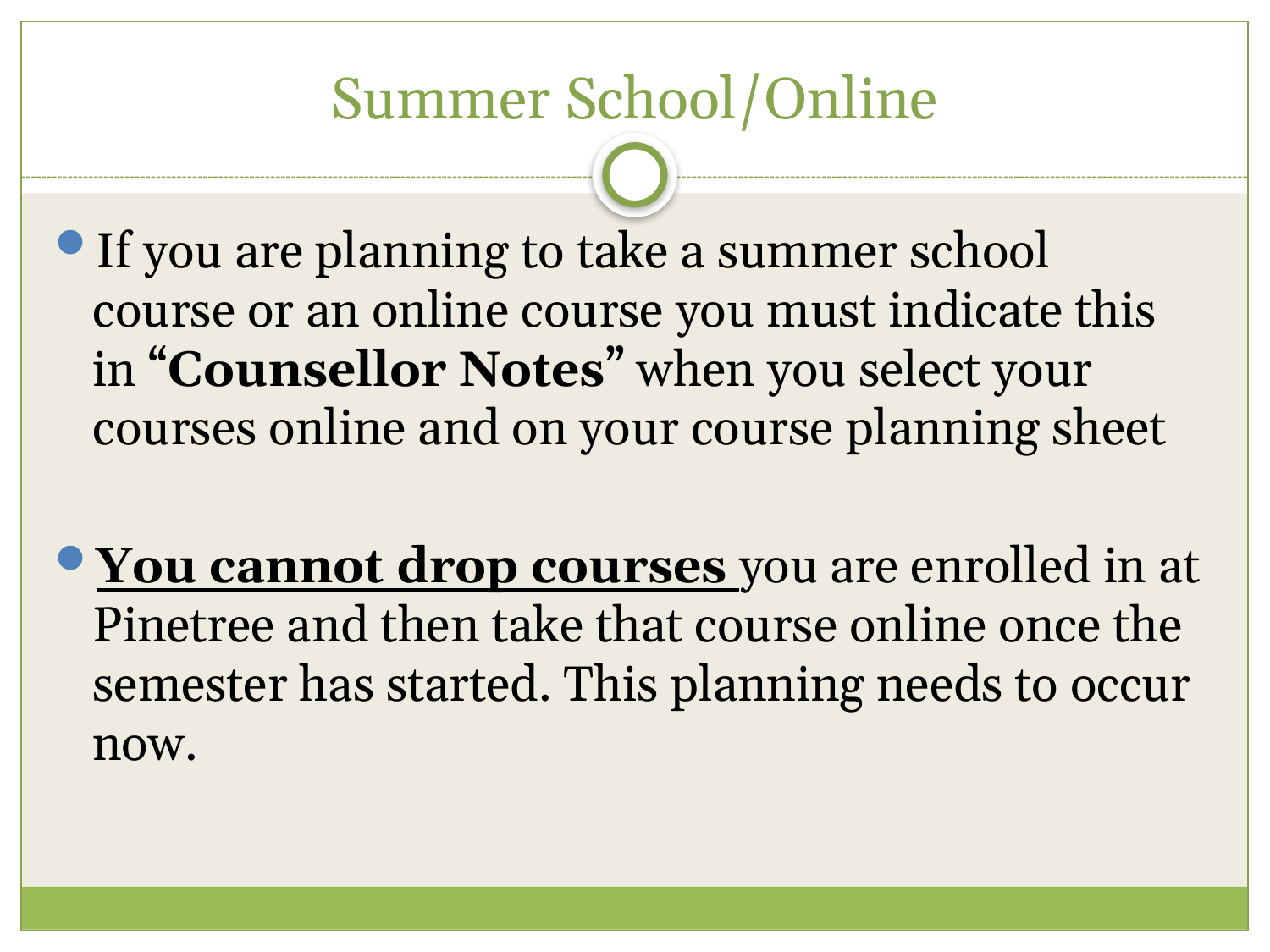

# Summer School/Online
If you are planning to take a summer school course or an online course you must indicate this in “Counsellor Notes” when you select your courses online and on your course planning sheet

You cannot drop courses you are enrolled in at Pinetree and then take that course online once the semester has started. This planning needs to occur now.